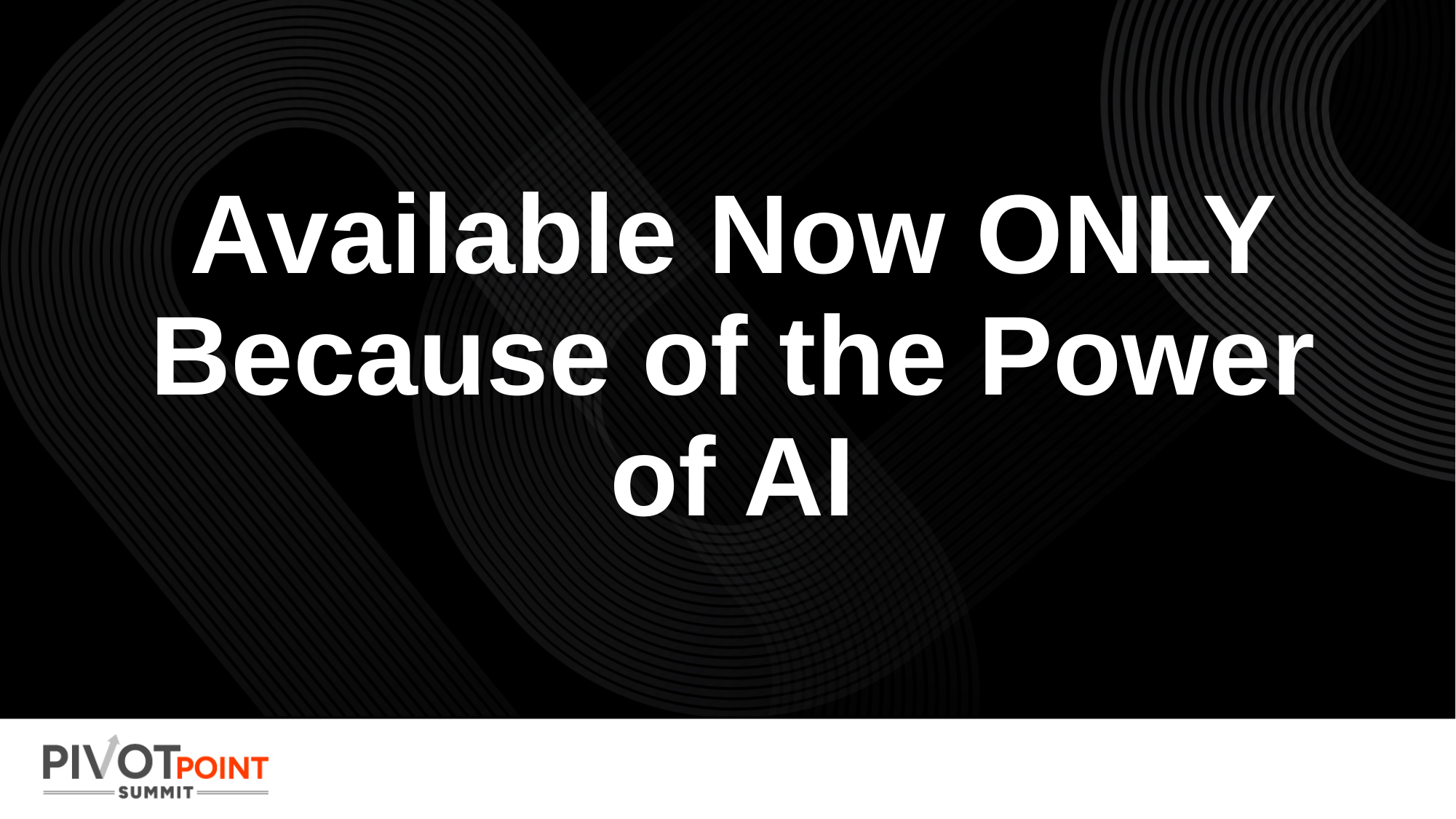

# Available Now ONLY Because of the Power of AI